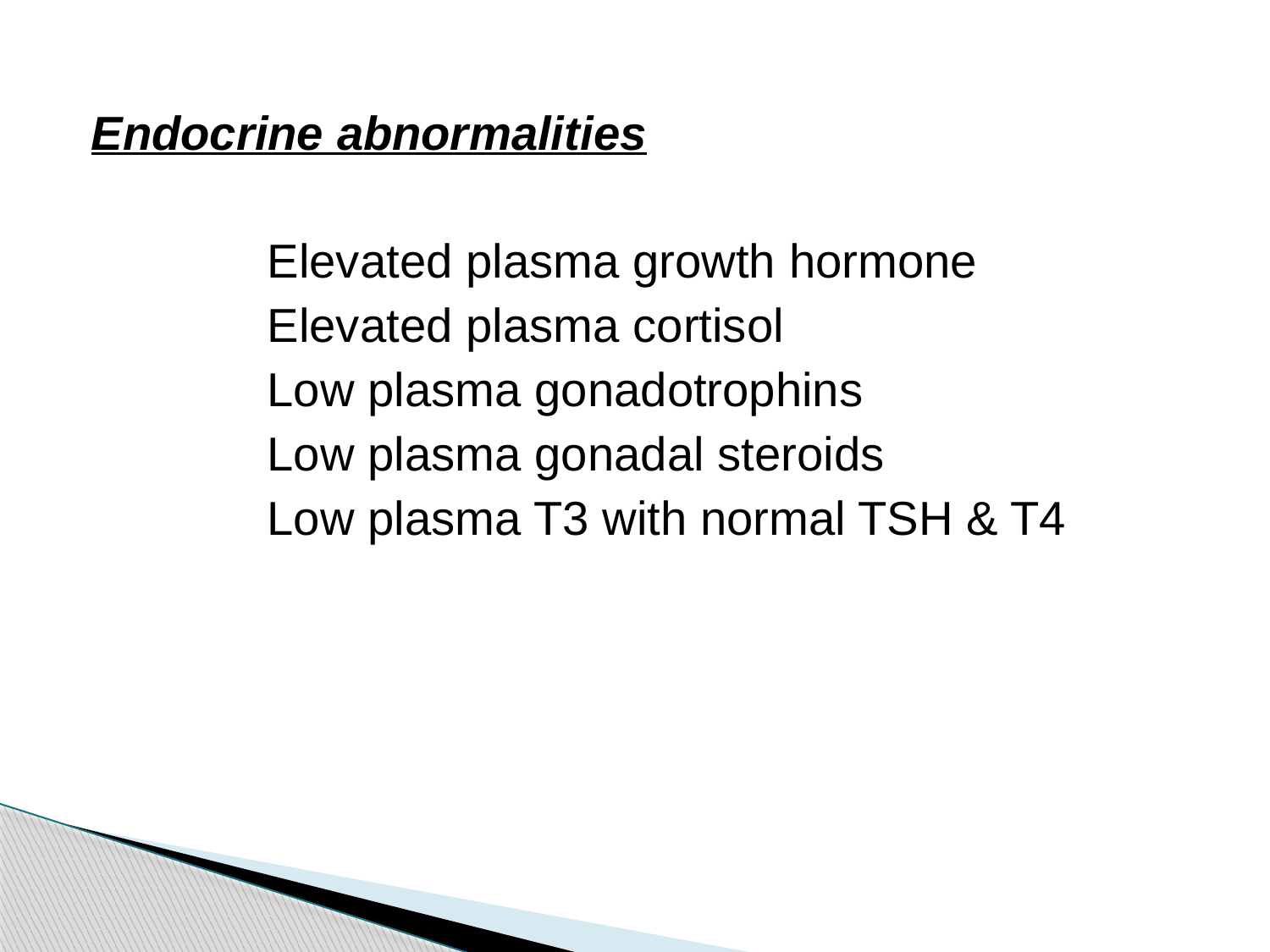

Endocrine abnormalities

		 Elevated plasma growth hormone
		 Elevated plasma cortisol
		 Low plasma gonadotrophins
		 Low plasma gonadal steroids
		 Low plasma T3 with normal TSH & T4